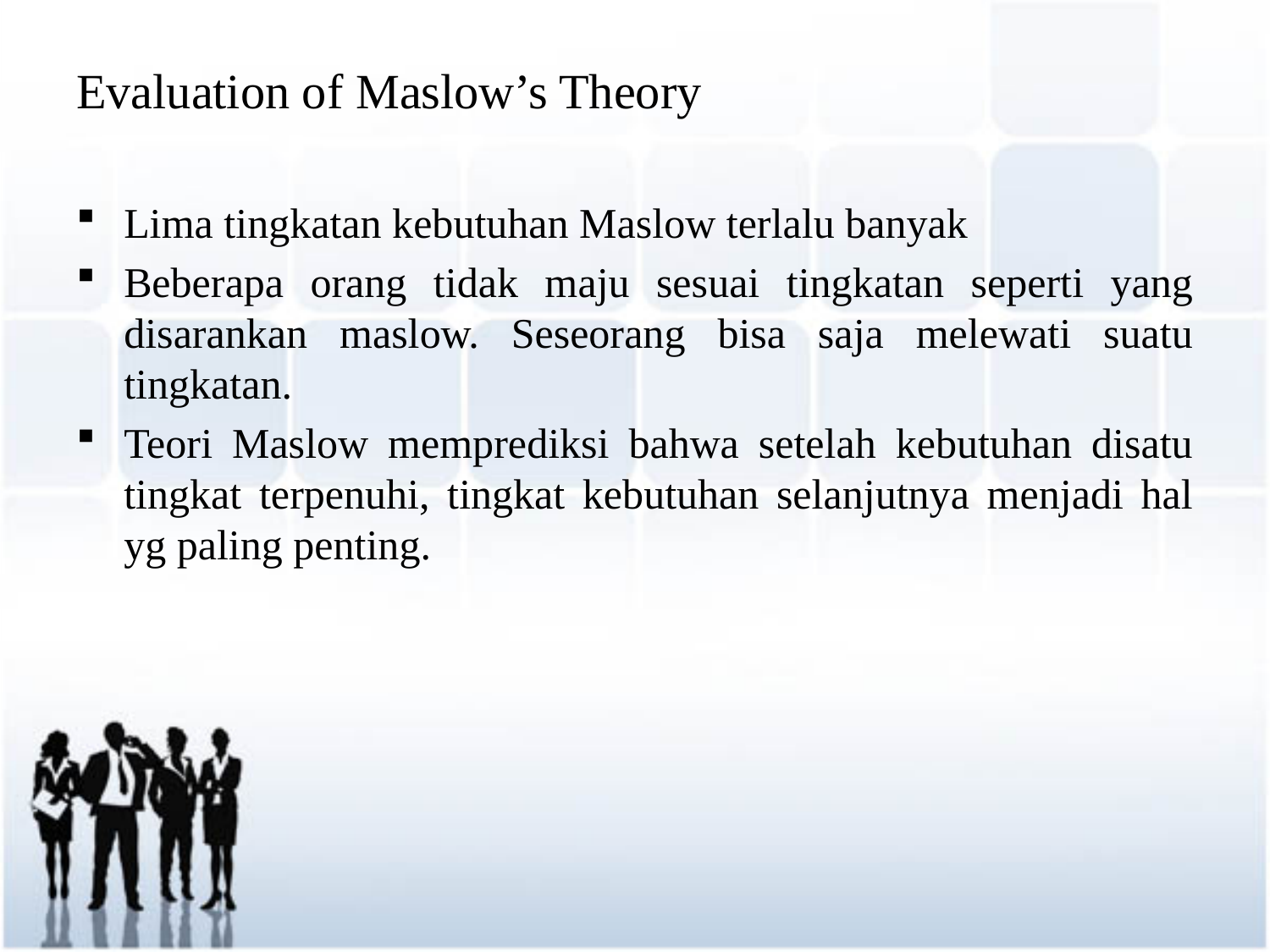

Evaluation of Maslow’s Theory

Lima tingkatan kebutuhan Maslow terlalu banyak
Beberapa orang tidak maju sesuai tingkatan seperti yang disarankan maslow. Seseorang bisa saja melewati suatu tingkatan.
Teori Maslow memprediksi bahwa setelah kebutuhan disatu tingkat terpenuhi, tingkat kebutuhan selanjutnya menjadi hal yg paling penting.